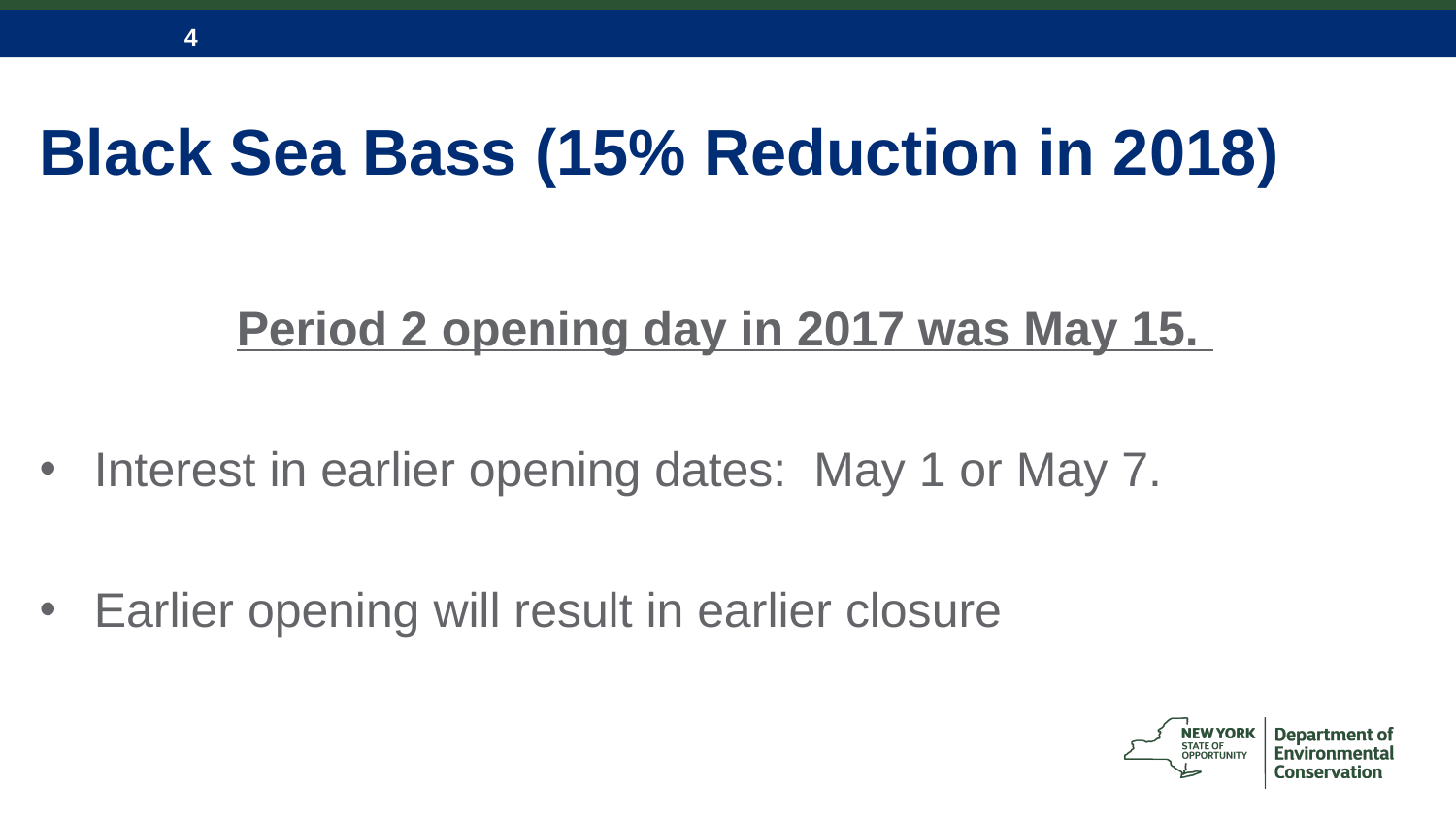

# Black Sea Bass (15% Reduction in 2018)

Period 2 opening day in 2017 was May 15.

Interest in earlier opening dates:  May 1 or May 7.

Earlier opening will result in earlier closure